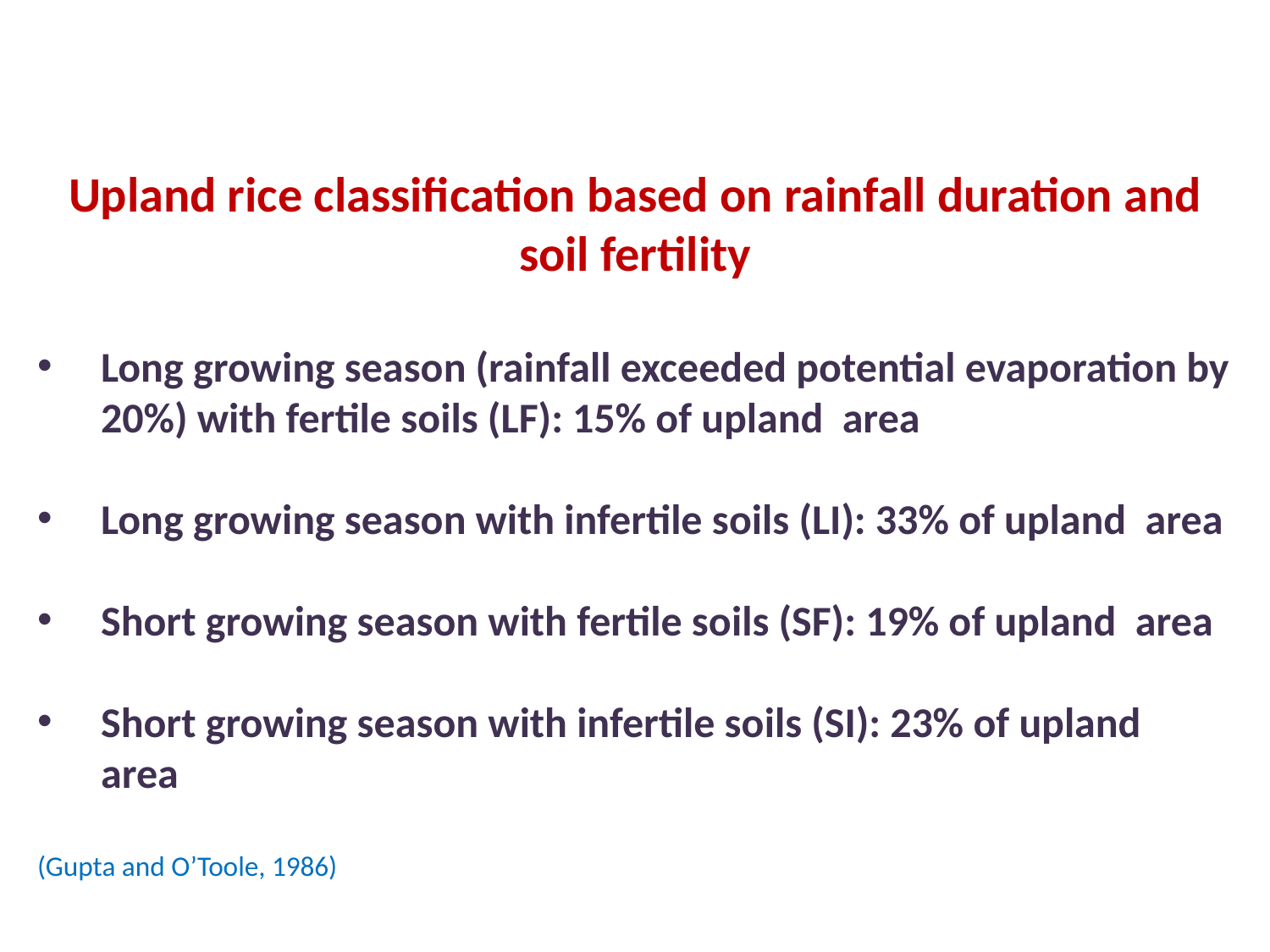

Upland rice classification based on rainfall duration and soil fertility

Long growing season (rainfall exceeded potential evaporation by 20%) with fertile soils (LF): 15% of upland  area

Long growing season with infertile soils (LI): 33% of upland  area

Short growing season with fertile soils (SF): 19% of upland  area

Short growing season with infertile soils (SI): 23% of upland  area

(Gupta and O’Toole, 1986)